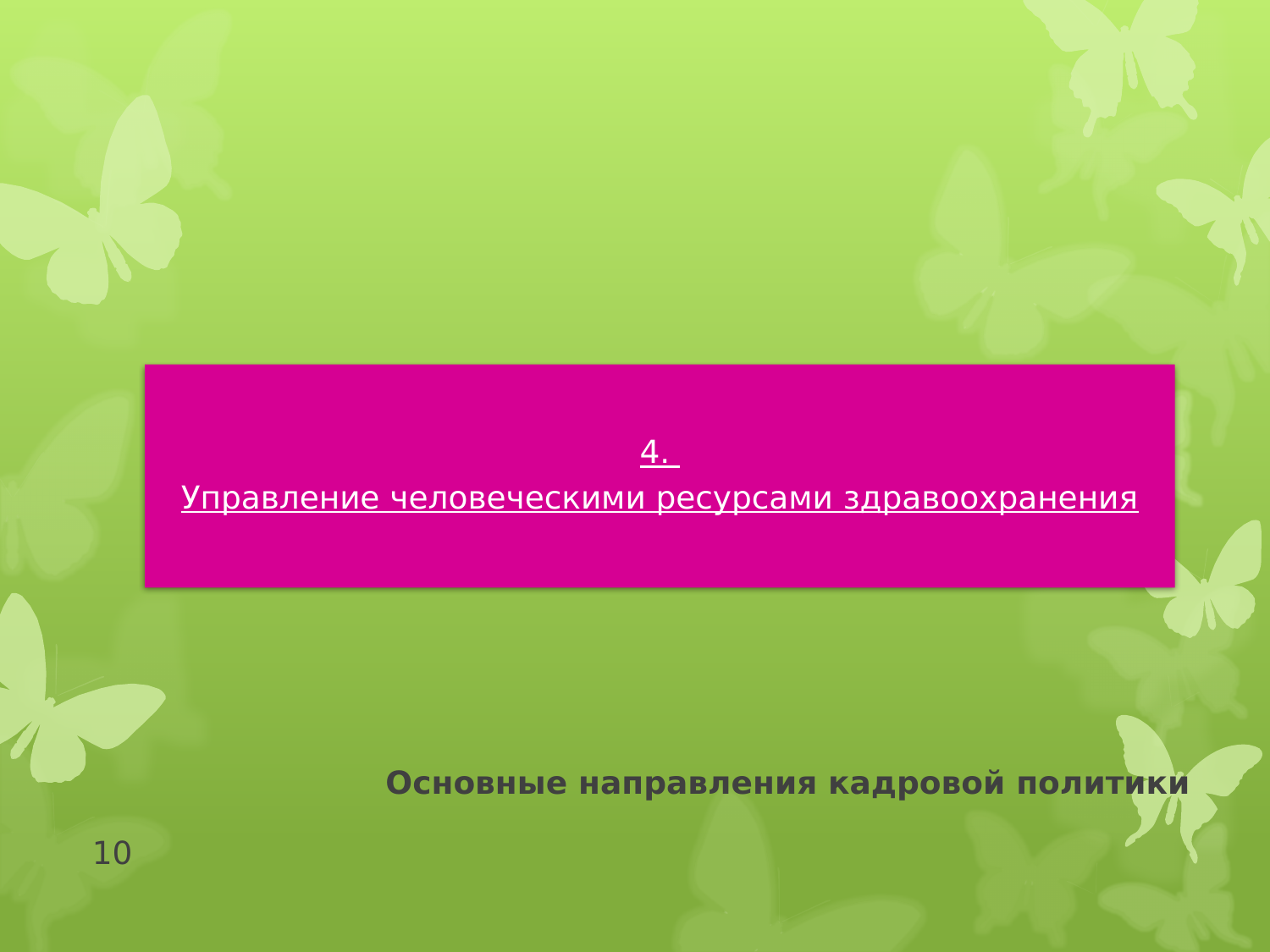

4.
Управление человеческими ресурсами здравоохранения
#
Основные направления кадровой политики
10